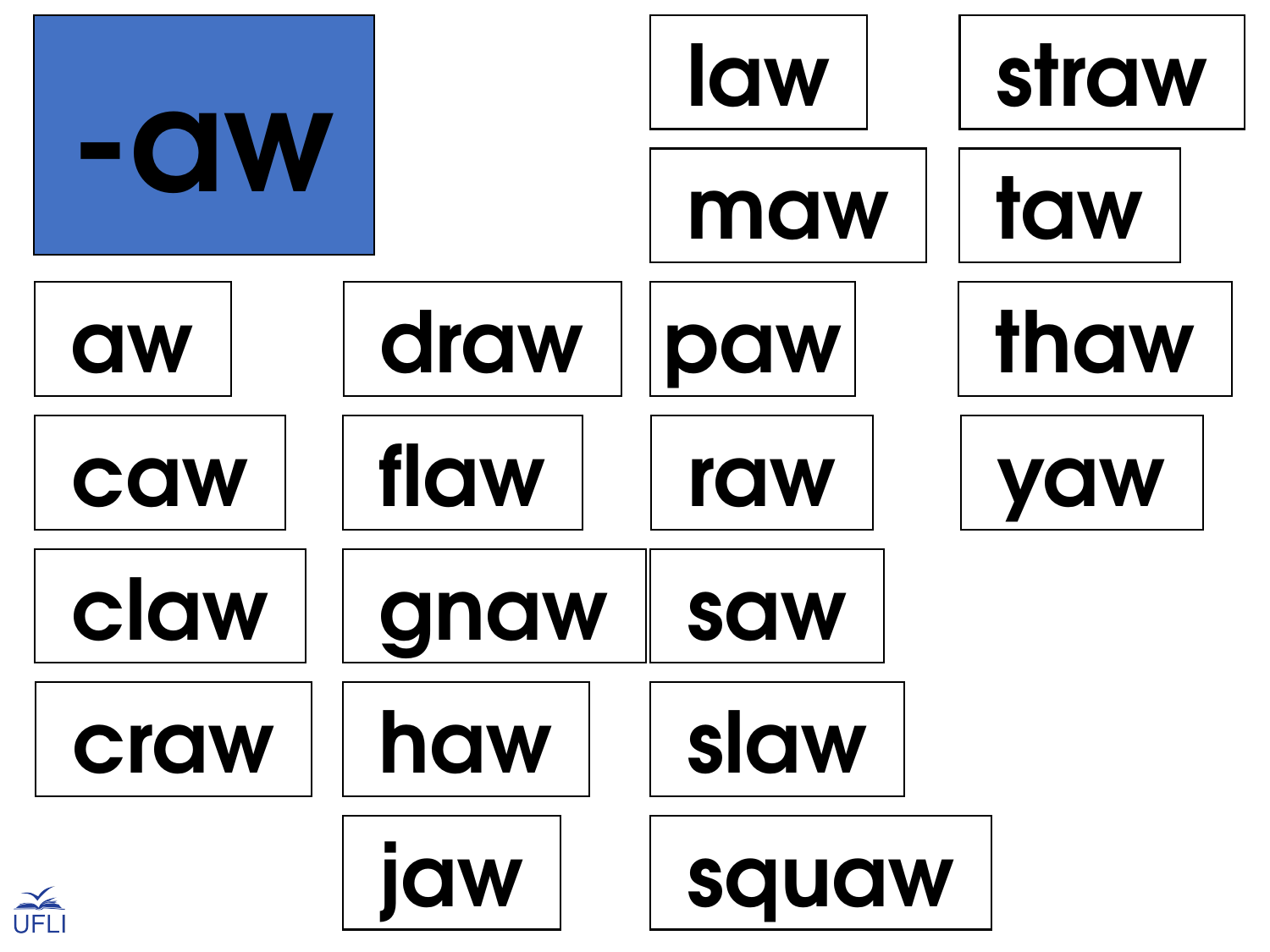

-aw
 law
 straw
 maw
 taw
 aw
 draw
paw
 thaw
 caw
 flaw
 raw
 yaw
 claw
 gnaw
 saw
 craw
 haw
 slaw
 jaw
 squaw